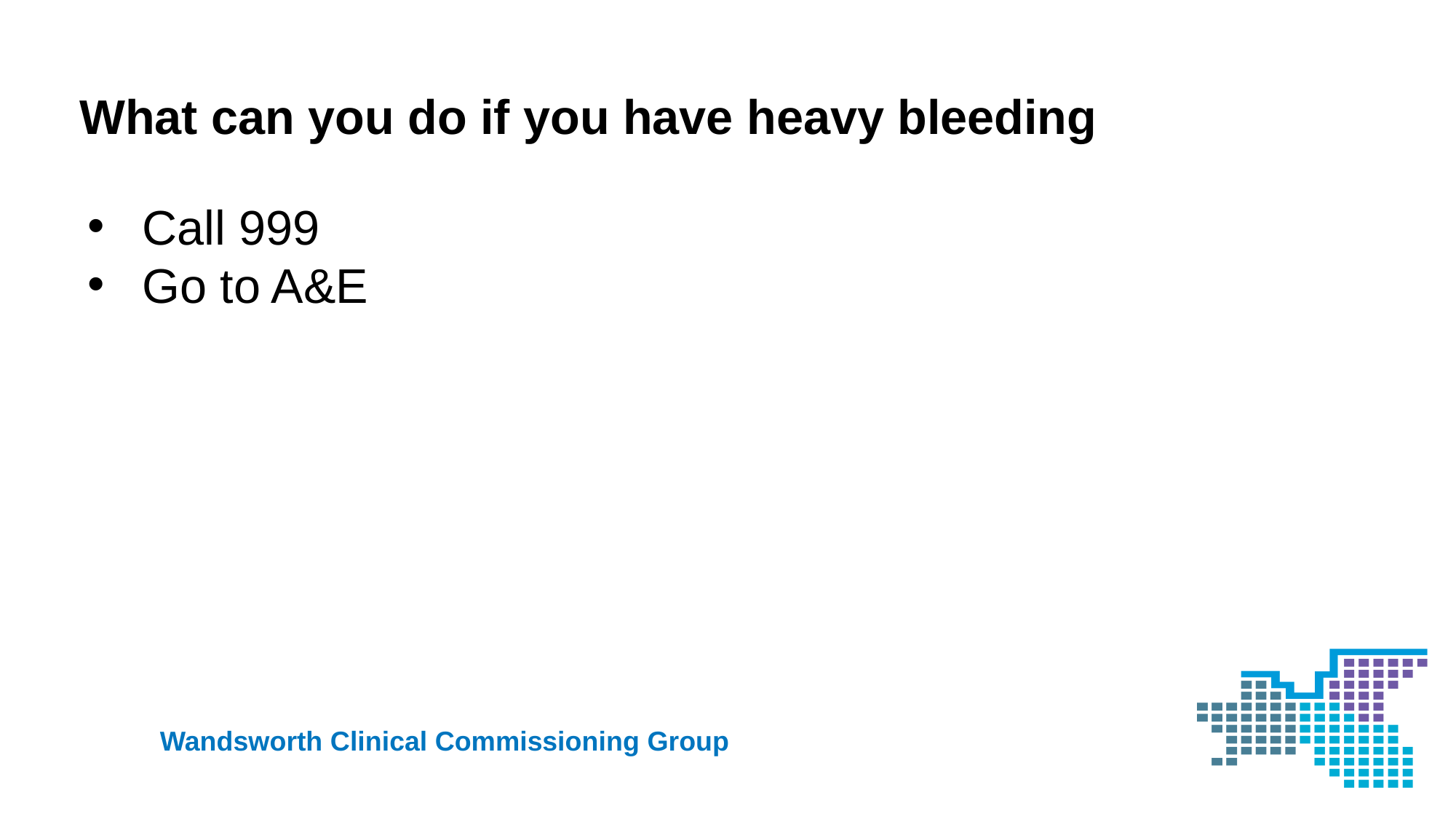

What can you do if you have heavy bleeding
Call 999
Go to A&E